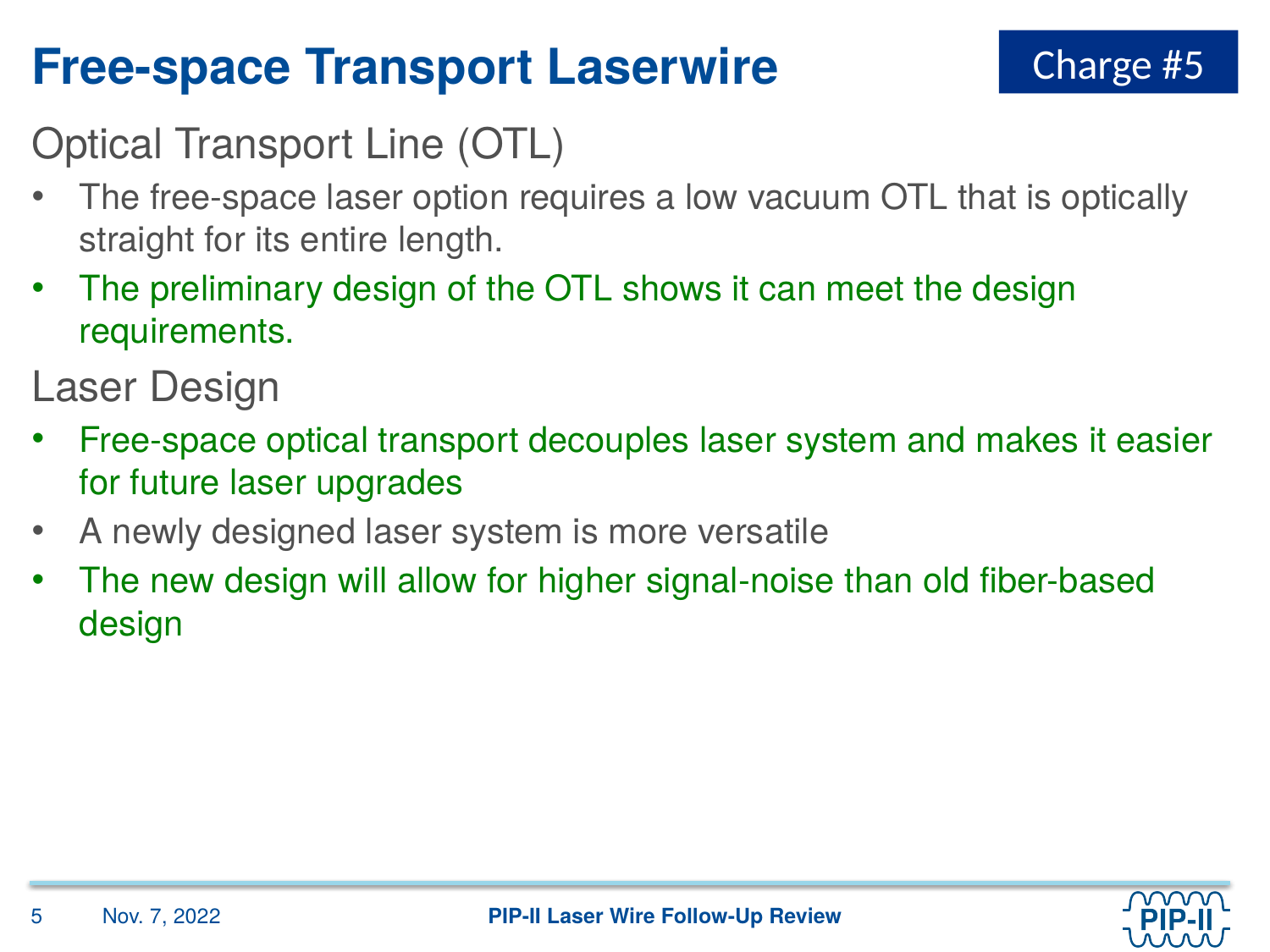

Charge #5
# Free-space Transport Laserwire
Optical Transport Line (OTL)
The free-space laser option requires a low vacuum OTL that is optically straight for its entire length.
The preliminary design of the OTL shows it can meet the design requirements.
Laser Design
Free-space optical transport decouples laser system and makes it easier for future laser upgrades
A newly designed laser system is more versatile
The new design will allow for higher signal-noise than old fiber-based design

Nov. 7, 2022
5
PIP-II Laser Wire Follow-Up Review